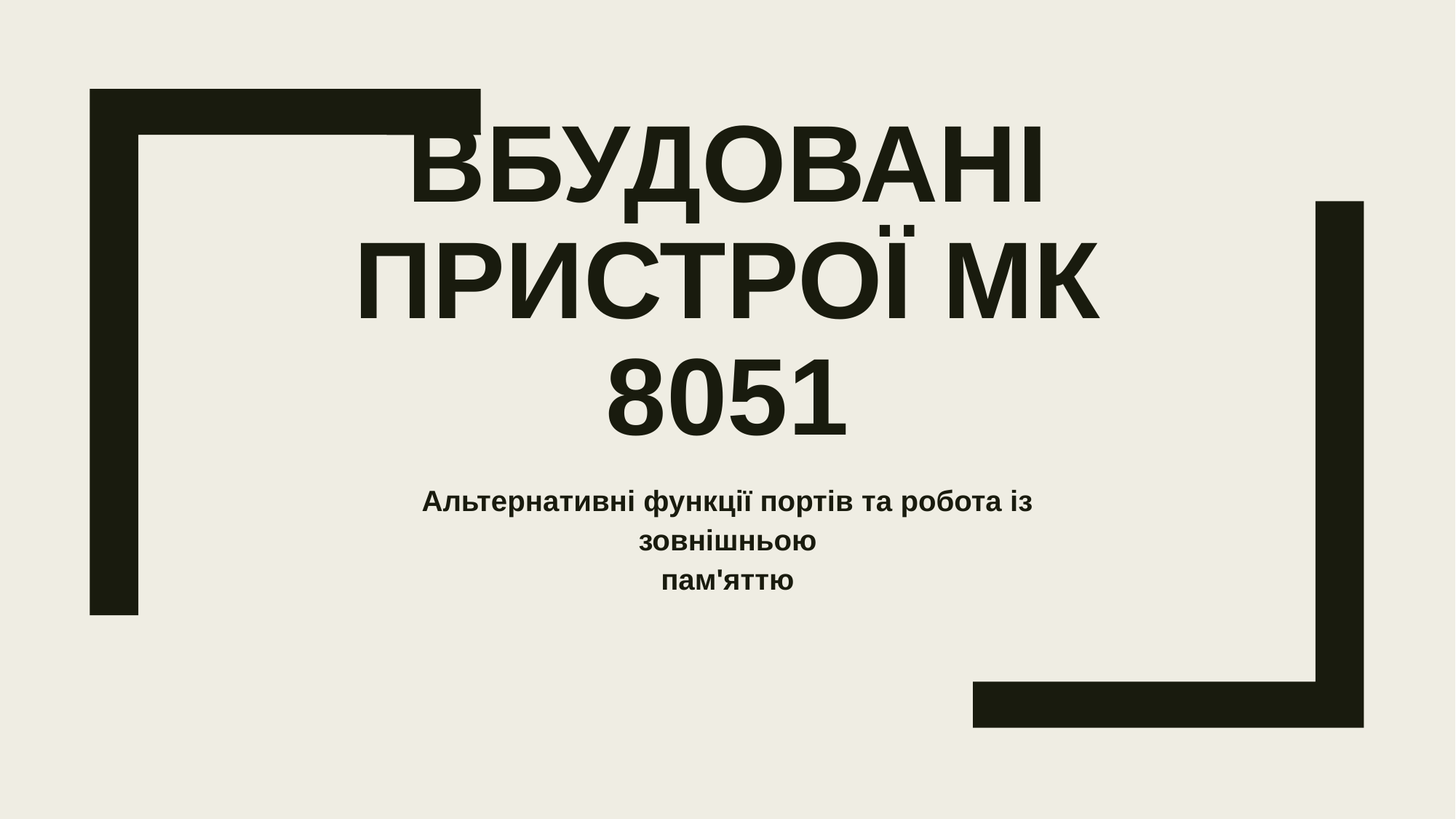

# ВБУДОВАНІ ПРИСТРОЇ МК 8051
Альтернативні функції портів та робота із зовнішньою
пам'яттю